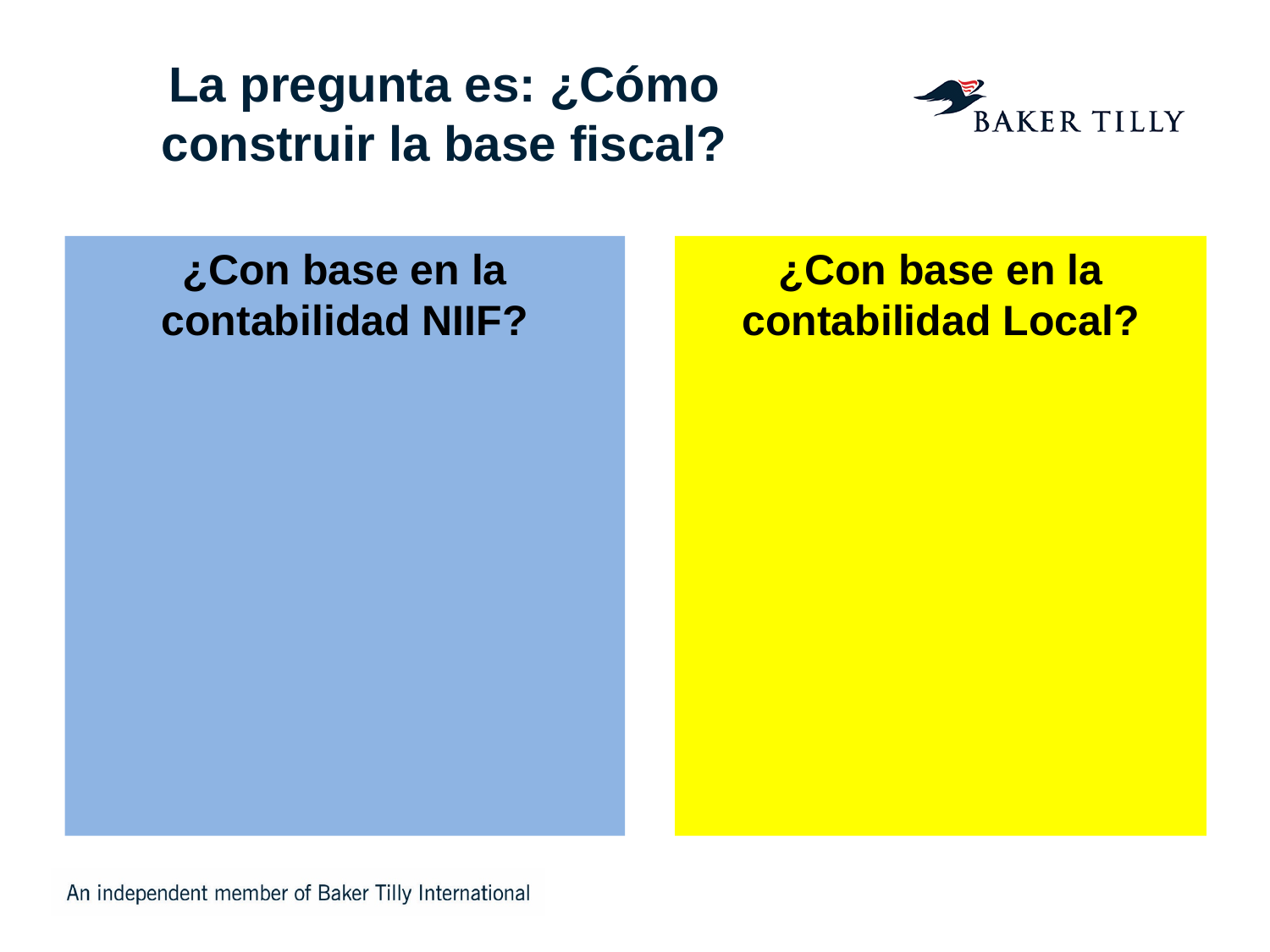

# La pregunta es: ¿Cómo construir la base fiscal?
¿Con base en la contabilidad NIIF?
¿Con base en la contabilidad Local?